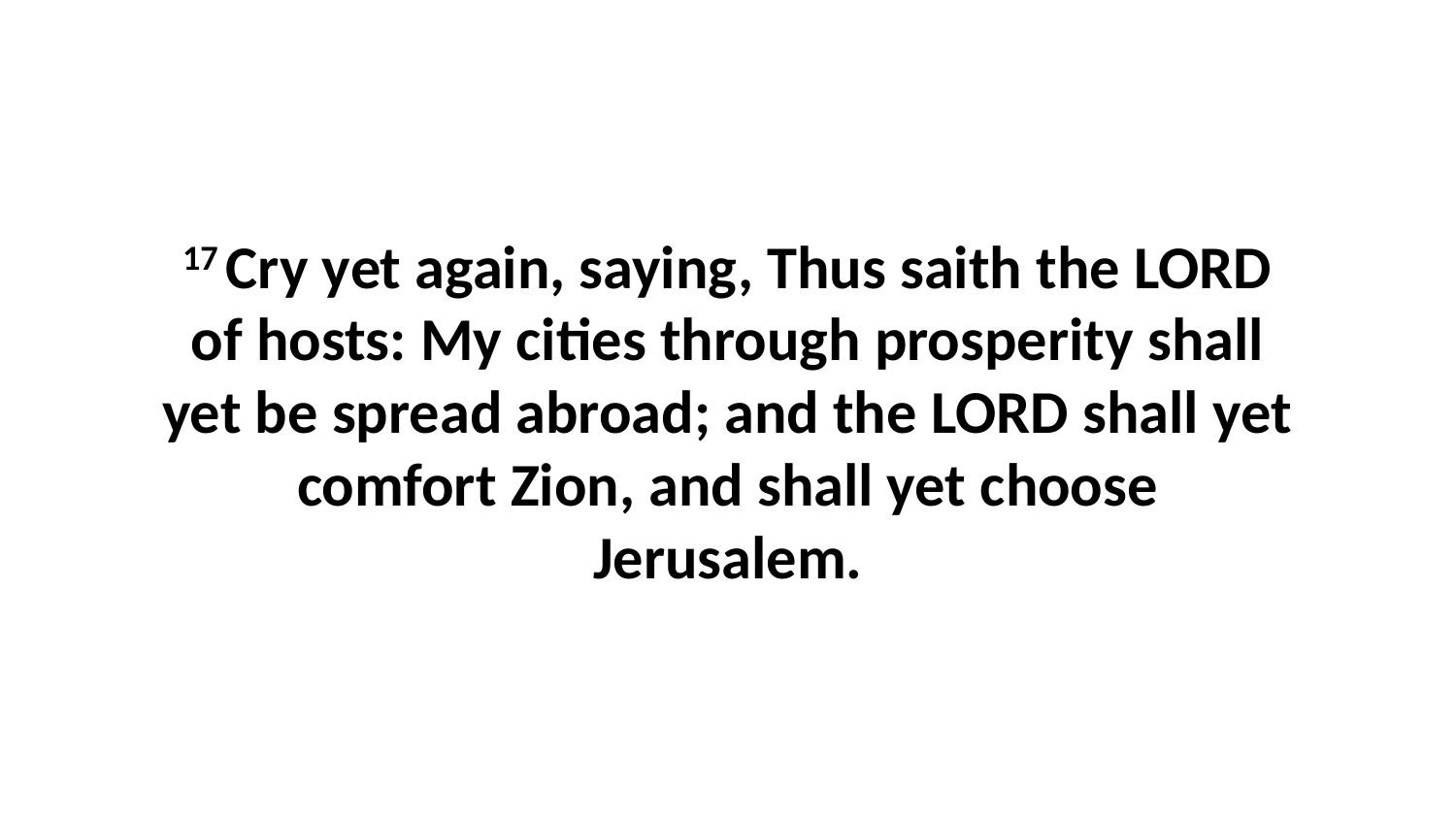

17 Cry yet again, saying, Thus saith the LORD of hosts: My cities through prosperity shall yet be spread abroad; and the LORD shall yet comfort Zion, and shall yet choose Jerusalem.